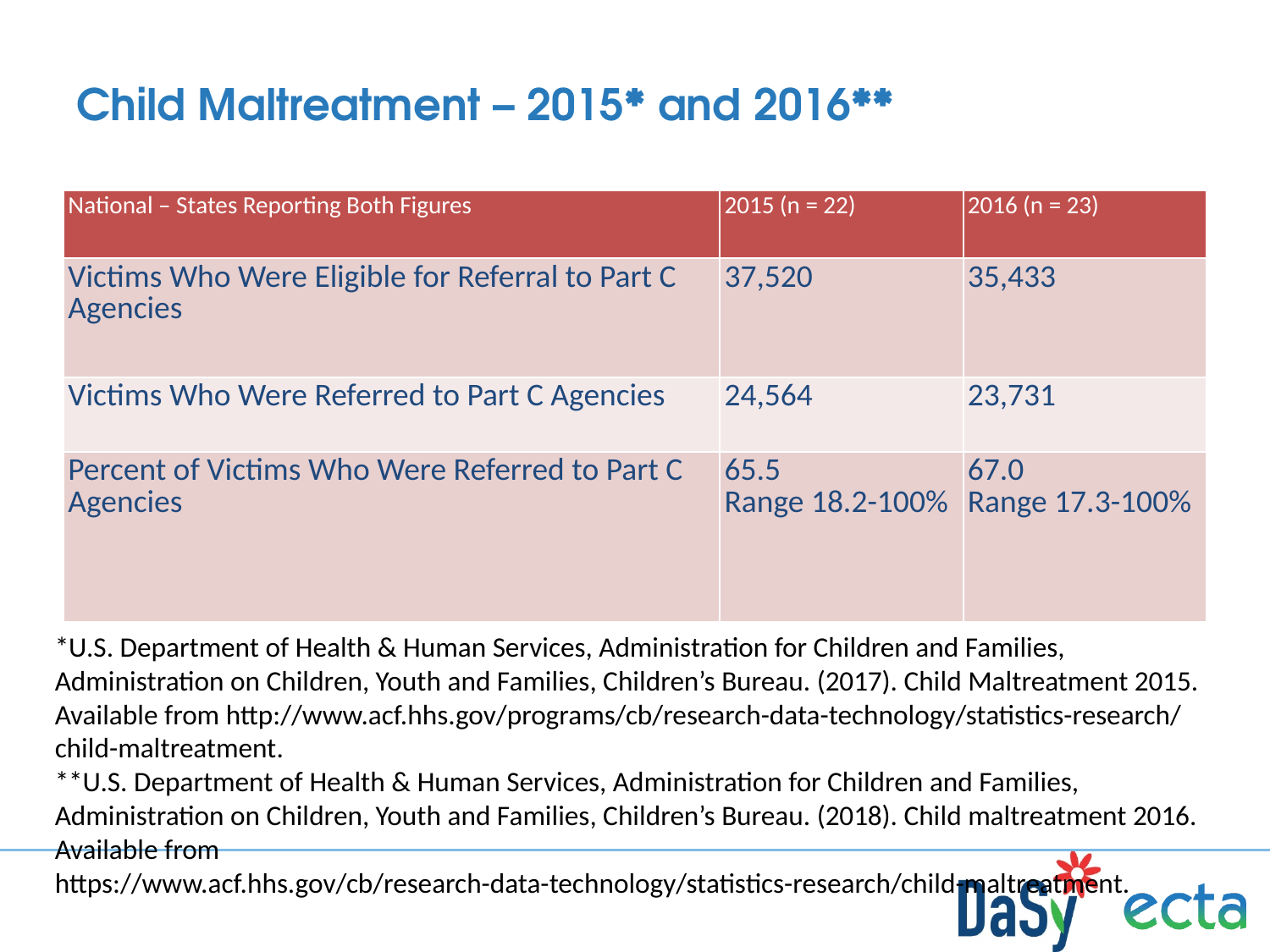

# Child Maltreatment – 2015* and 2016**
| National – States Reporting Both Figures | 2015 (n = 22) | 2016 (n = 23) |
| --- | --- | --- |
| Victims Who Were Eligible for Referral to Part C Agencies | 37,520 | 35,433 |
| Victims Who Were Referred to Part C Agencies | 24,564 | 23,731 |
| Percent of Victims Who Were Referred to Part C Agencies | 65.5 Range 18.2-100% | 67.0 Range 17.3-100% |
*U.S. Department of Health & Human Services, Administration for Children and Families, Administration on Children, Youth and Families, Children’s Bureau. (2017). Child Maltreatment 2015. Available from http://www.acf.hhs.gov/programs/cb/research-data-technology/statistics-research/child-maltreatment.
**U.S. Department of Health & Human Services, Administration for Children and Families, Administration on Children, Youth and Families, Children’s Bureau. (2018). Child maltreatment 2016. Available from
https://www.acf.hhs.gov/cb/research-data-technology/statistics-research/child-maltreatment.
8